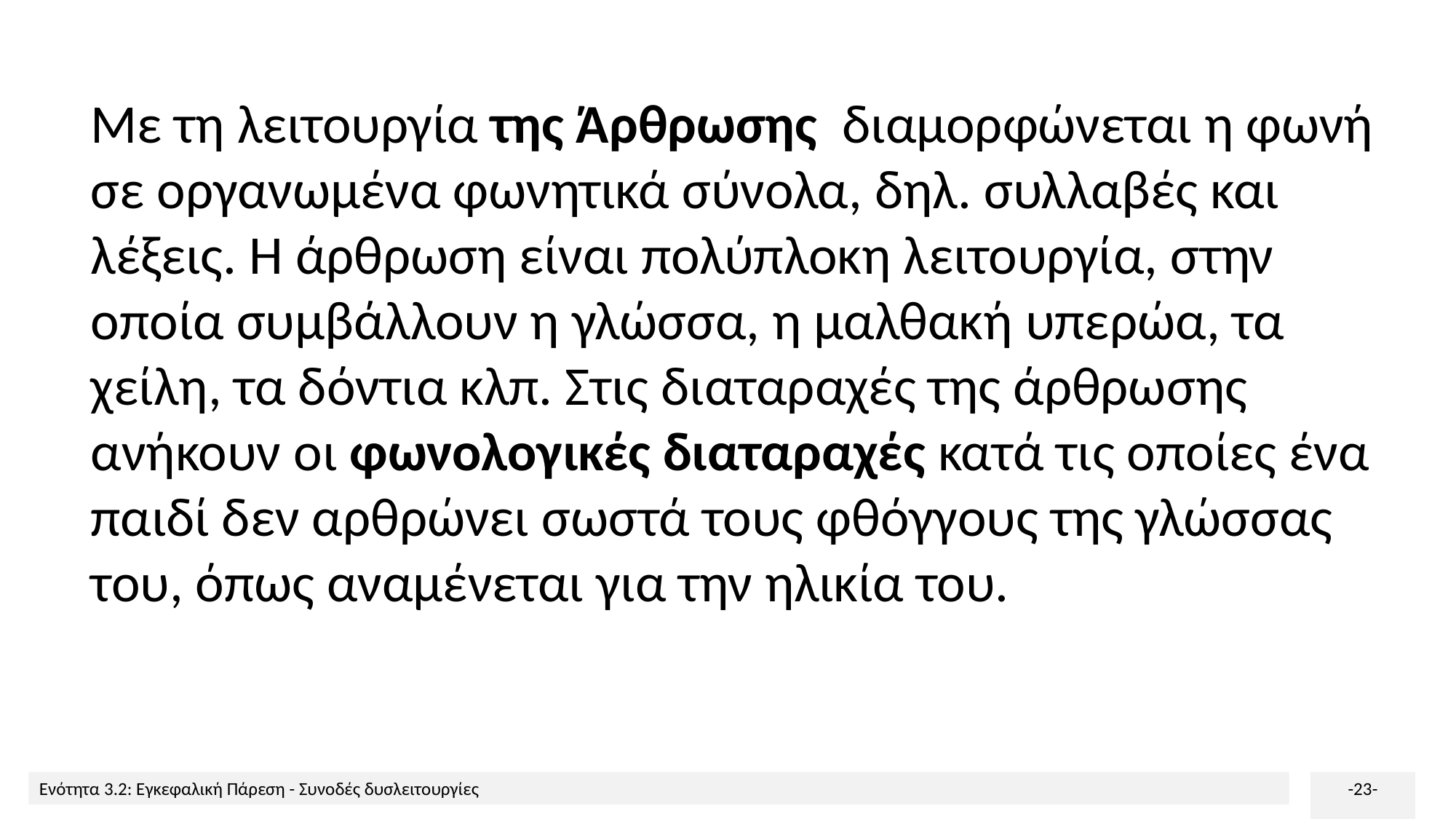

Με τη λειτουργία της Άρθρωσης  διαμορφώνεται η φωνή σε οργανωμένα φωνητικά σύνολα, δηλ. συλλαβές και λέξεις. Η άρθρωση είναι πολύπλοκη λειτουργία, στην οποία συμβάλλουν η γλώσσα, η μαλθακή υπερώα, τα χείλη, τα δόντια κλπ. Στις διαταραχές της άρθρωσης ανήκουν οι φωνολογικές διαταραχές κατά τις οποίες ένα παιδί δεν αρθρώνει σωστά τους φθόγγους της γλώσσας του, όπως αναμένεται για την ηλικία του.